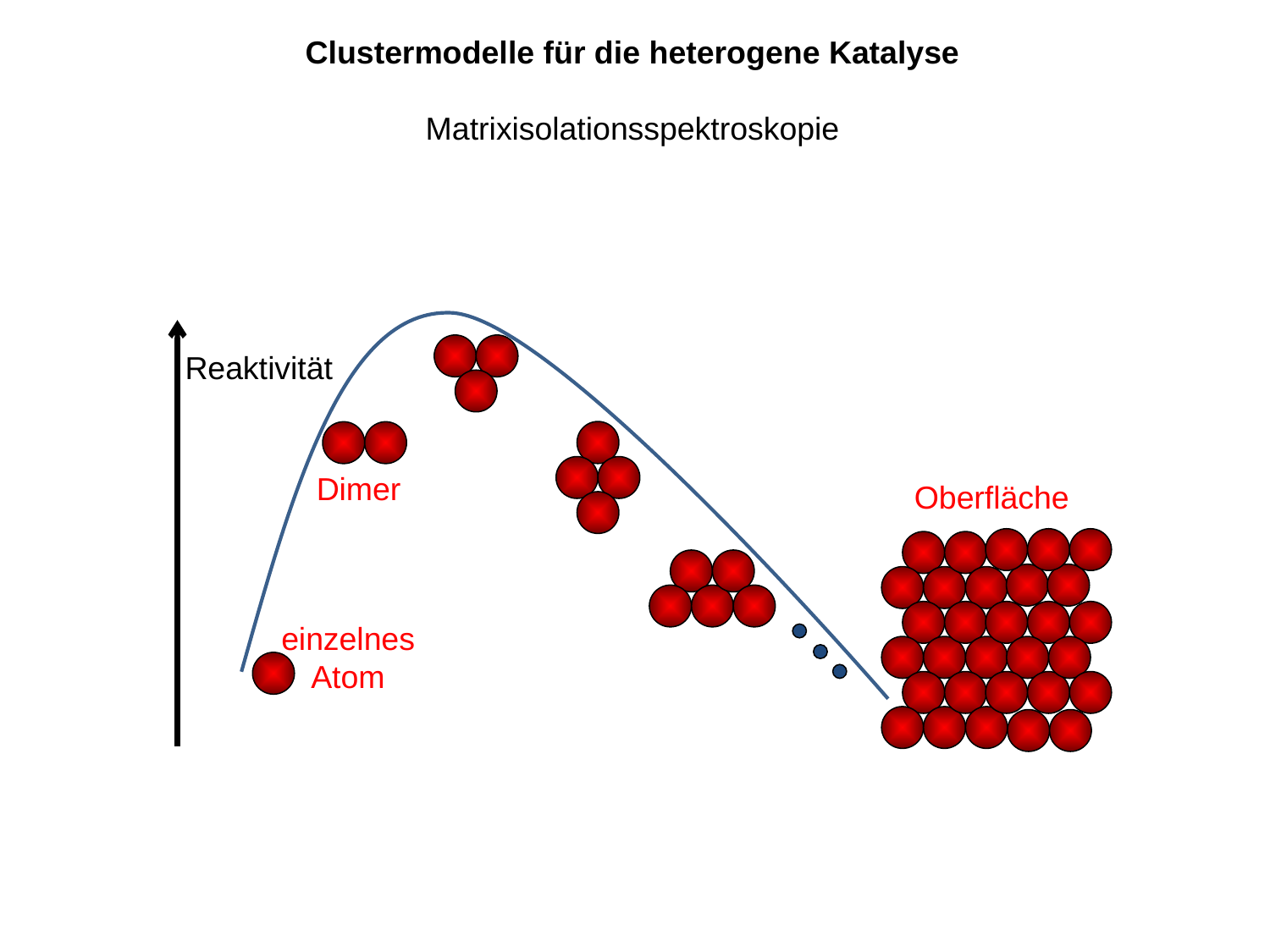

Clustermodelle für die heterogene Katalyse

Matrixisolationsspektroskopie

Reaktivität

Dimer
Oberfläche

einzelnes
Atom